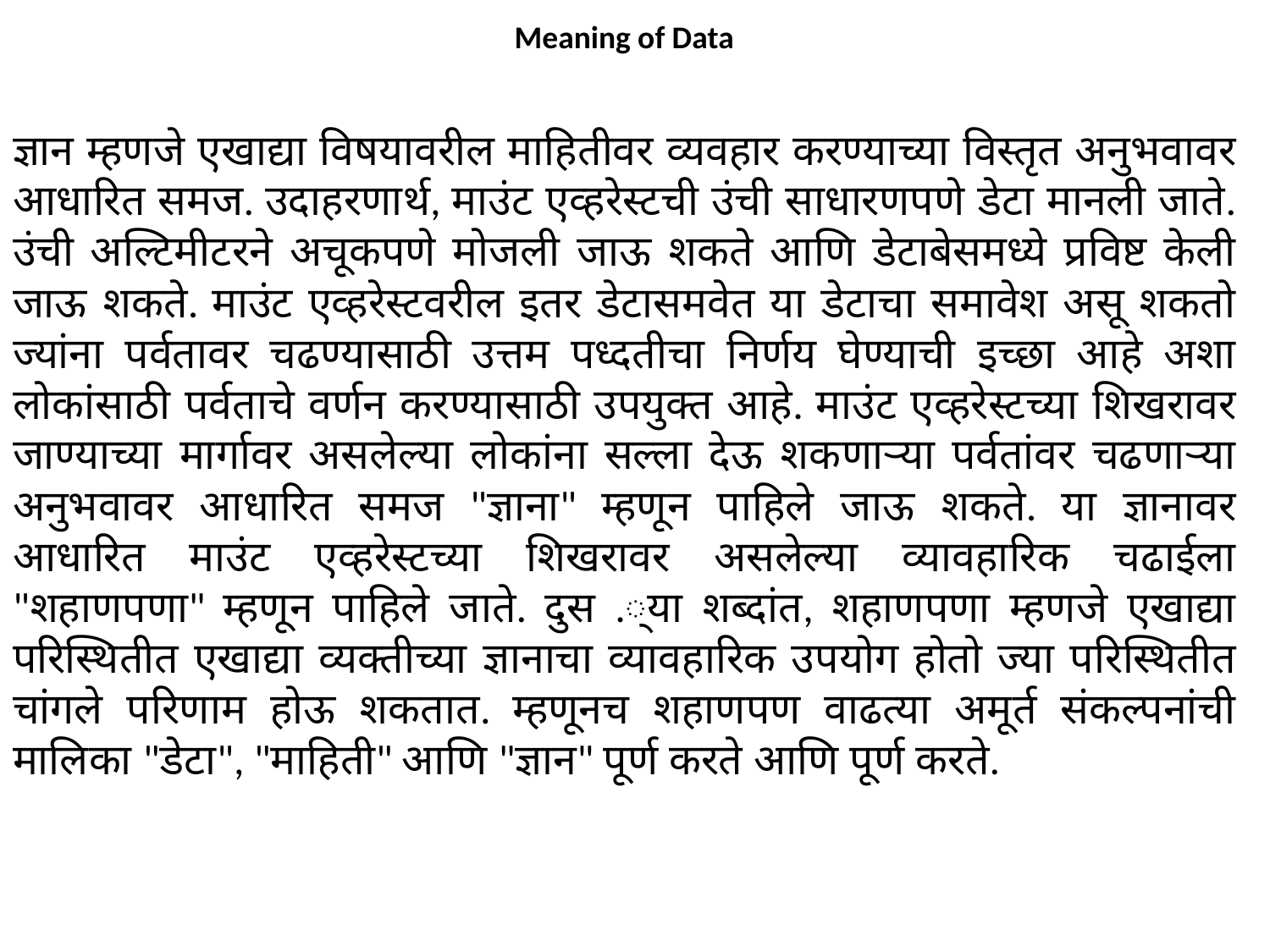

Meaning of Data

ज्ञान म्हणजे एखाद्या विषयावरील माहितीवर व्यवहार करण्याच्या विस्तृत अनुभवावर आधारित समज. उदाहरणार्थ, माउंट एव्हरेस्टची उंची साधारणपणे डेटा मानली जाते. उंची अल्टिमीटरने अचूकपणे मोजली जाऊ शकते आणि डेटाबेसमध्ये प्रविष्ट केली जाऊ शकते. माउंट एव्हरेस्टवरील इतर डेटासमवेत या डेटाचा समावेश असू शकतो ज्यांना पर्वतावर चढण्यासाठी उत्तम पध्दतीचा निर्णय घेण्याची इच्छा आहे अशा लोकांसाठी पर्वताचे वर्णन करण्यासाठी उपयुक्त आहे. माउंट एव्हरेस्टच्या शिखरावर जाण्याच्या मार्गावर असलेल्या लोकांना सल्ला देऊ शकणार्‍या पर्वतांवर चढणार्‍या अनुभवावर आधारित समज "ज्ञाना" म्हणून पाहिले जाऊ शकते. या ज्ञानावर आधारित माउंट एव्हरेस्टच्या शिखरावर असलेल्या व्यावहारिक चढाईला "शहाणपणा" म्हणून पाहिले जाते. दुस .्या शब्दांत, शहाणपणा म्हणजे एखाद्या परिस्थितीत एखाद्या व्यक्तीच्या ज्ञानाचा व्यावहारिक उपयोग होतो ज्या परिस्थितीत चांगले परिणाम होऊ शकतात. म्हणूनच शहाणपण वाढत्या अमूर्त संकल्पनांची मालिका "डेटा", "माहिती" आणि "ज्ञान" पूर्ण करते आणि पूर्ण करते.